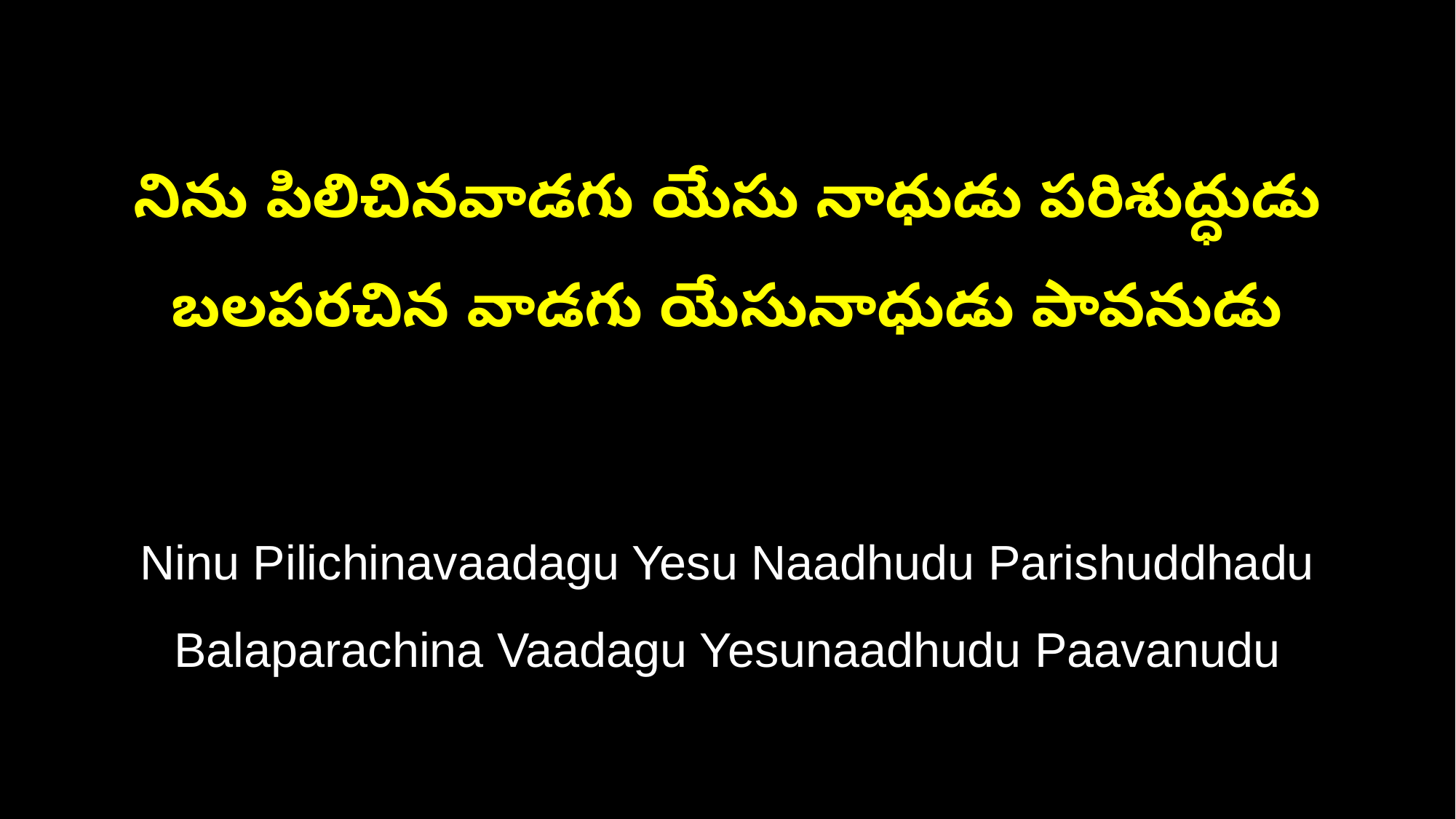

నిను పిలిచినవాడగు యేసు నాధుడు పరిశుద్ధుడు
బలపరచిన వాడగు యేసునాధుడు పావనుడు
Ninu Pilichinavaadagu Yesu Naadhudu Parishuddhadu
Balaparachina Vaadagu Yesunaadhudu Paavanudu